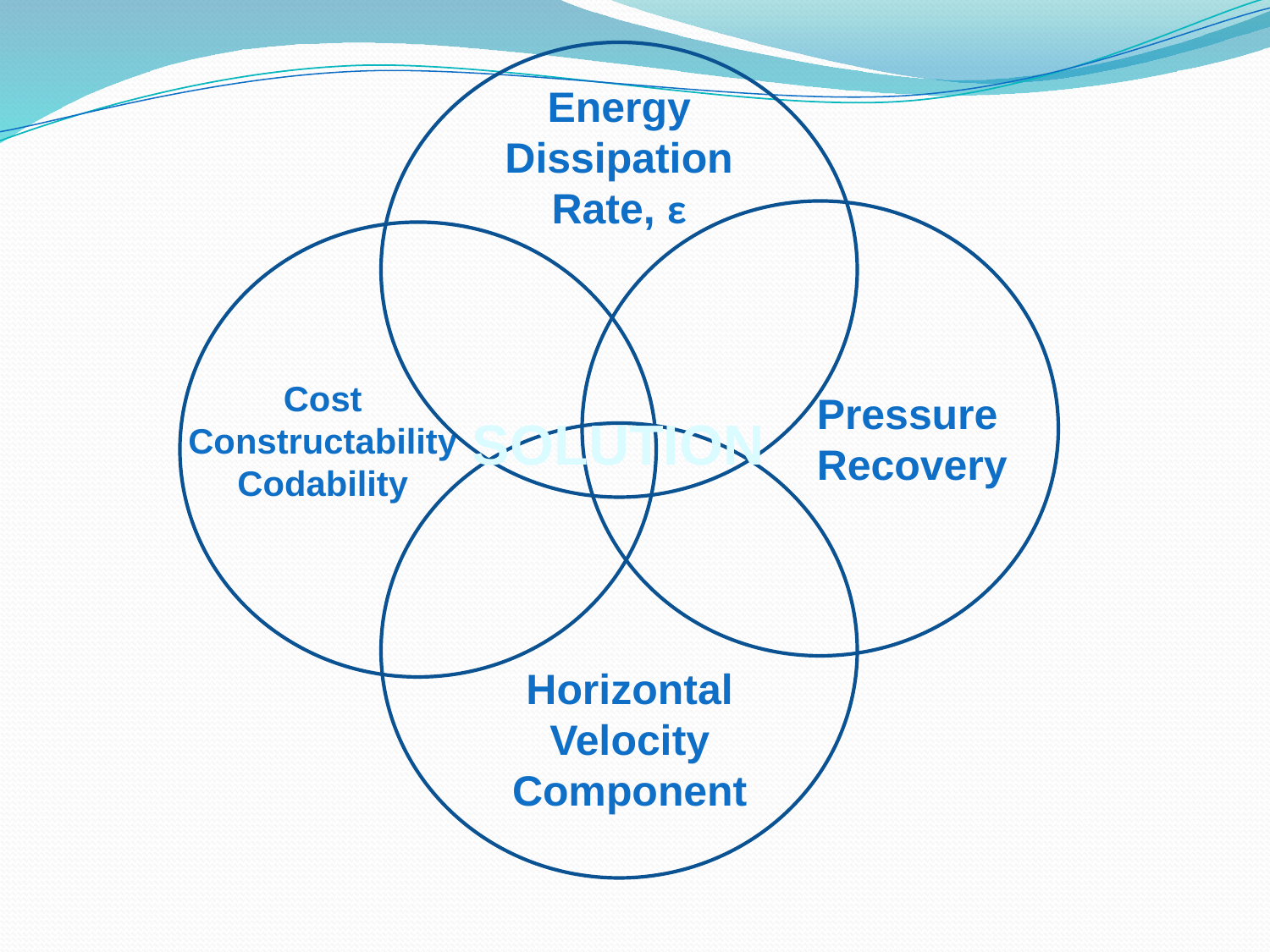

Energy Dissipation Rate, ε

Cost
Constructability
Codability
Pressure Recovery
SOLUTION

Horizontal Velocity Component